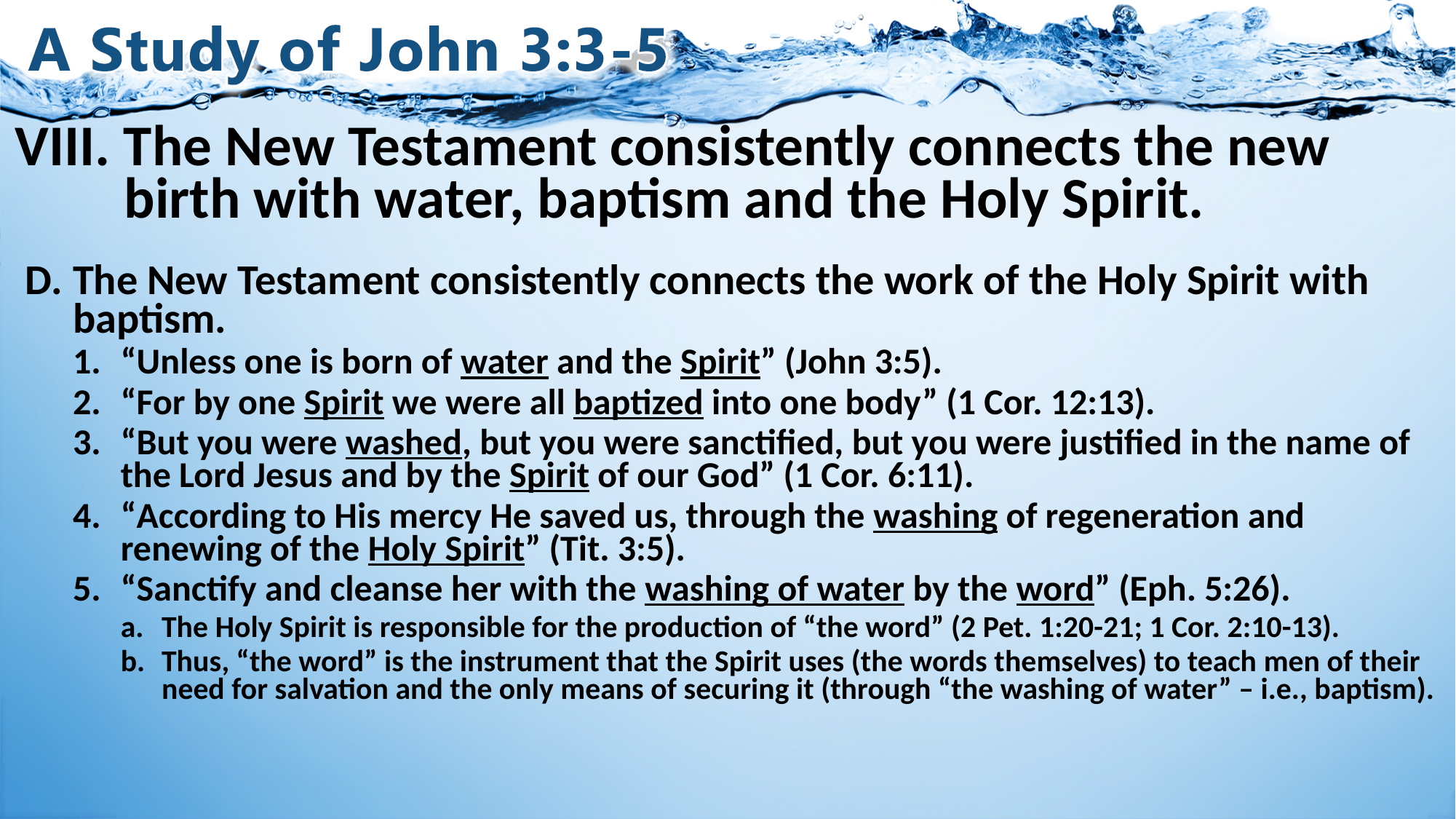

# VIII. The New Testament consistently connects the new birth with water, baptism and the Holy Spirit.
The New Testament consistently connects the work of the Holy Spirit with baptism.
“Unless one is born of water and the Spirit” (John 3:5).
“For by one Spirit we were all baptized into one body” (1 Cor. 12:13).
“But you were washed, but you were sanctified, but you were justified in the name of the Lord Jesus and by the Spirit of our God” (1 Cor. 6:11).
“According to His mercy He saved us, through the washing of regeneration and renewing of the Holy Spirit” (Tit. 3:5).
“Sanctify and cleanse her with the washing of water by the word” (Eph. 5:26).
The Holy Spirit is responsible for the production of “the word” (2 Pet. 1:20-21; 1 Cor. 2:10-13).
Thus, “the word” is the instrument that the Spirit uses (the words themselves) to teach men of their need for salvation and the only means of securing it (through “the washing of water” – i.e., baptism).